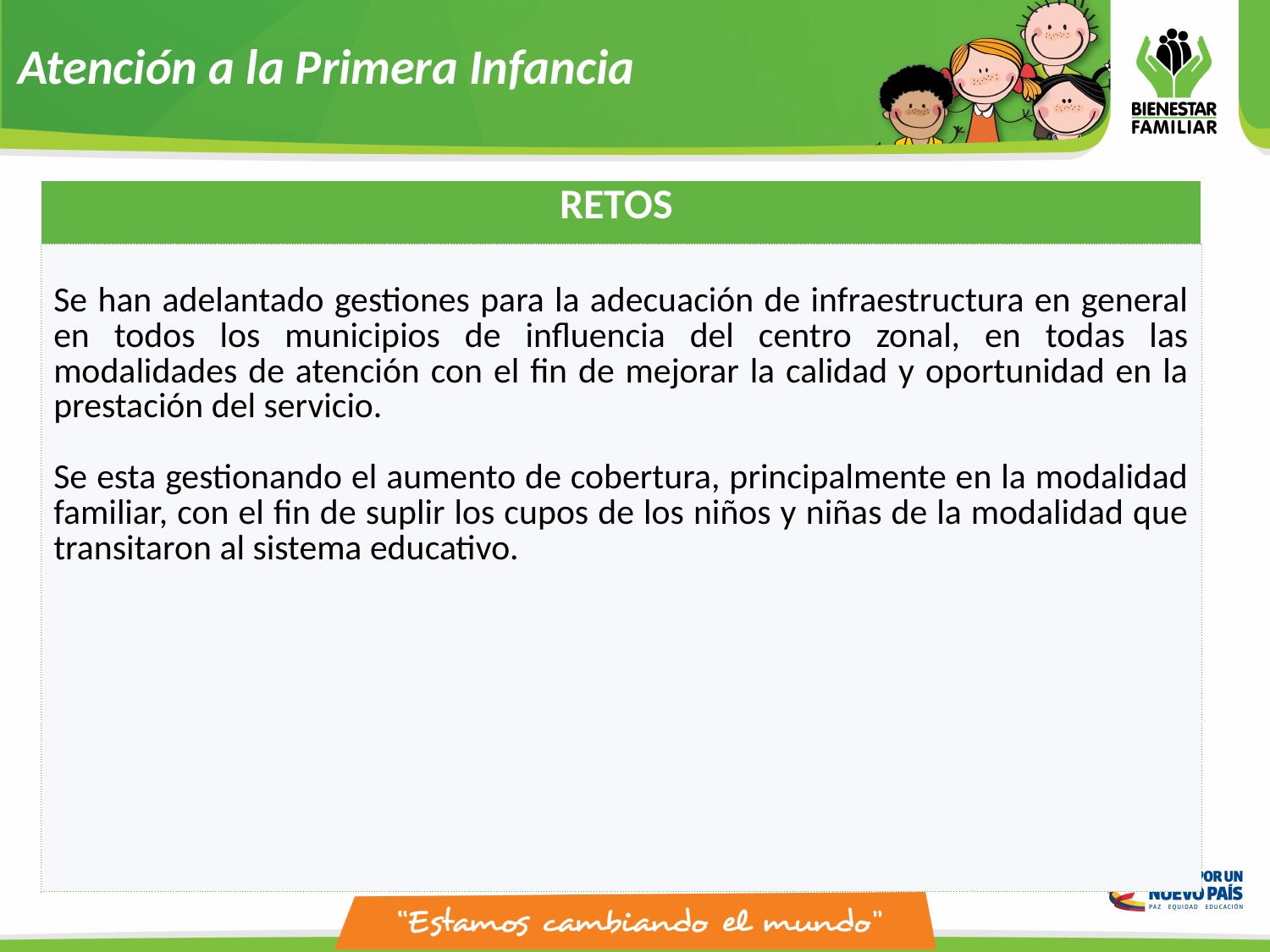

Atención a la Primera Infancia
| RETOS |
| --- |
| Se han adelantado gestiones para la adecuación de infraestructura en general en todos los municipios de influencia del centro zonal, en todas las modalidades de atención con el fin de mejorar la calidad y oportunidad en la prestación del servicio. Se esta gestionando el aumento de cobertura, principalmente en la modalidad familiar, con el fin de suplir los cupos de los niños y niñas de la modalidad que transitaron al sistema educativo. |